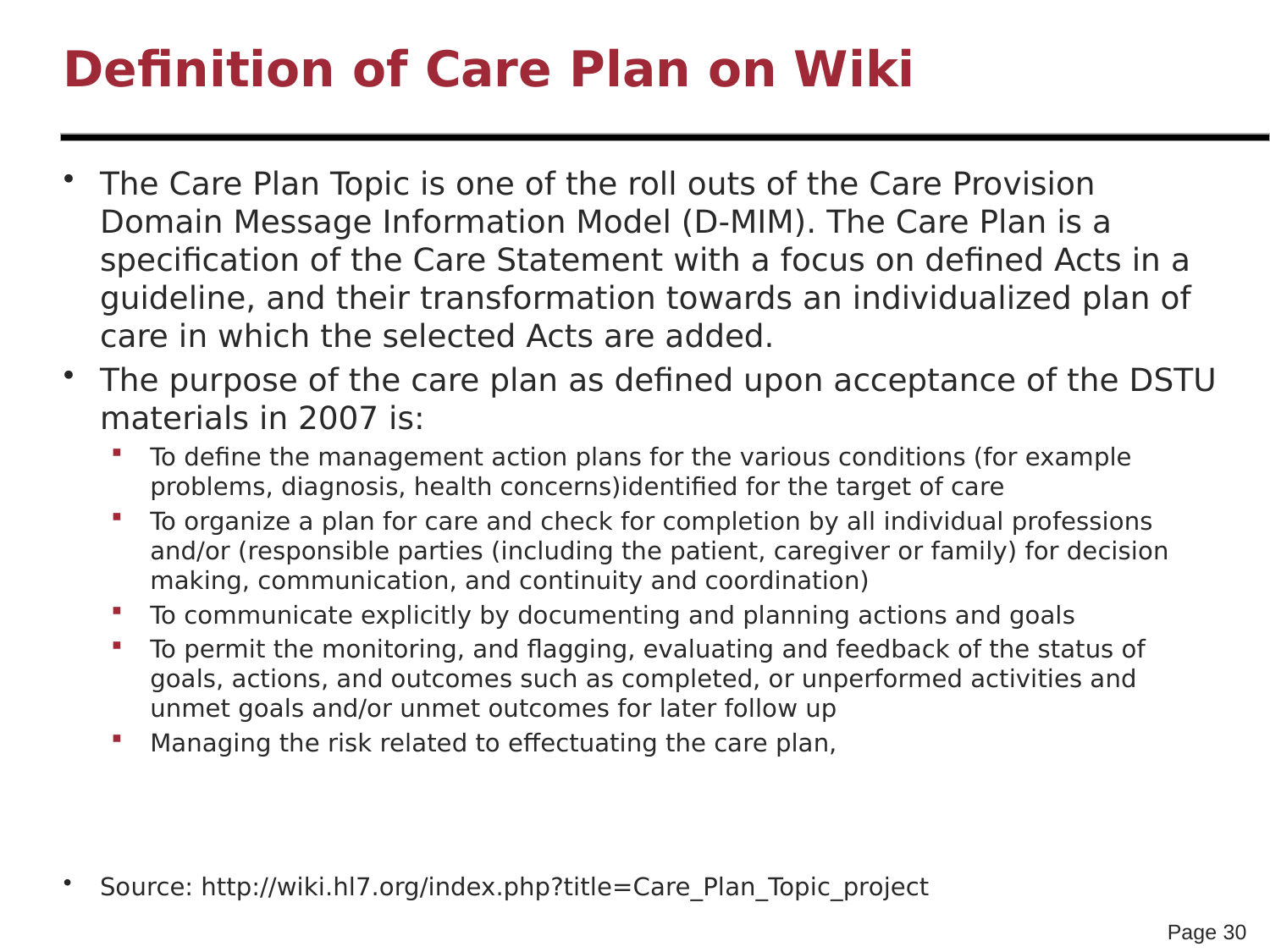

# Definition of Care Plan on Wiki
The Care Plan Topic is one of the roll outs of the Care Provision Domain Message Information Model (D-MIM). The Care Plan is a specification of the Care Statement with a focus on defined Acts in a guideline, and their transformation towards an individualized plan of care in which the selected Acts are added.
The purpose of the care plan as defined upon acceptance of the DSTU materials in 2007 is:
To define the management action plans for the various conditions (for example problems, diagnosis, health concerns)identified for the target of care
To organize a plan for care and check for completion by all individual professions and/or (responsible parties (including the patient, caregiver or family) for decision making, communication, and continuity and coordination)
To communicate explicitly by documenting and planning actions and goals
To permit the monitoring, and flagging, evaluating and feedback of the status of goals, actions, and outcomes such as completed, or unperformed activities and unmet goals and/or unmet outcomes for later follow up
Managing the risk related to effectuating the care plan,

Source: http://wiki.hl7.org/index.php?title=Care_Plan_Topic_project